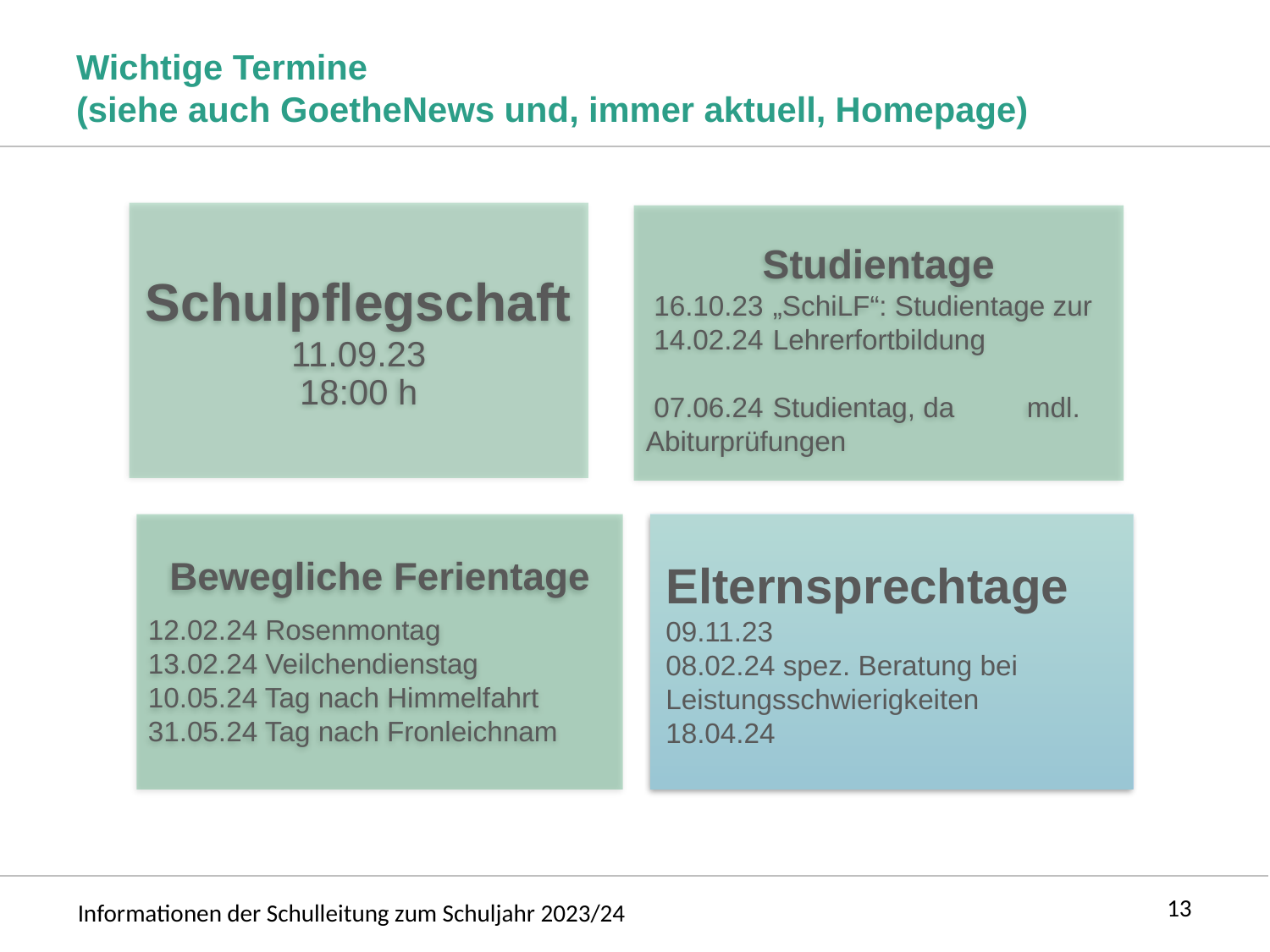

# Wichtige Termine (siehe auch GoetheNews und, immer aktuell, Homepage)
Schulpflegschaft 11.09.23
18:00 h

Studientage
 16.10.23	„SchiLF“: Studientage zur
 14.02.24	Lehrerfortbildung

 07.06.24	Studientag, da 	mdl. Abiturprüfungen

Bewegliche Ferientage
12.02.24 Rosenmontag
13.02.24 Veilchendienstag
10.05.24 Tag nach Himmelfahrt
31.05.24 Tag nach Fronleichnam

Elternsprechtage
09.11.23
08.02.24 spez. Beratung bei 	Leistungsschwierigkeiten
18.04.24
13
Informationen der Schulleitung zum Schuljahr 2023/24